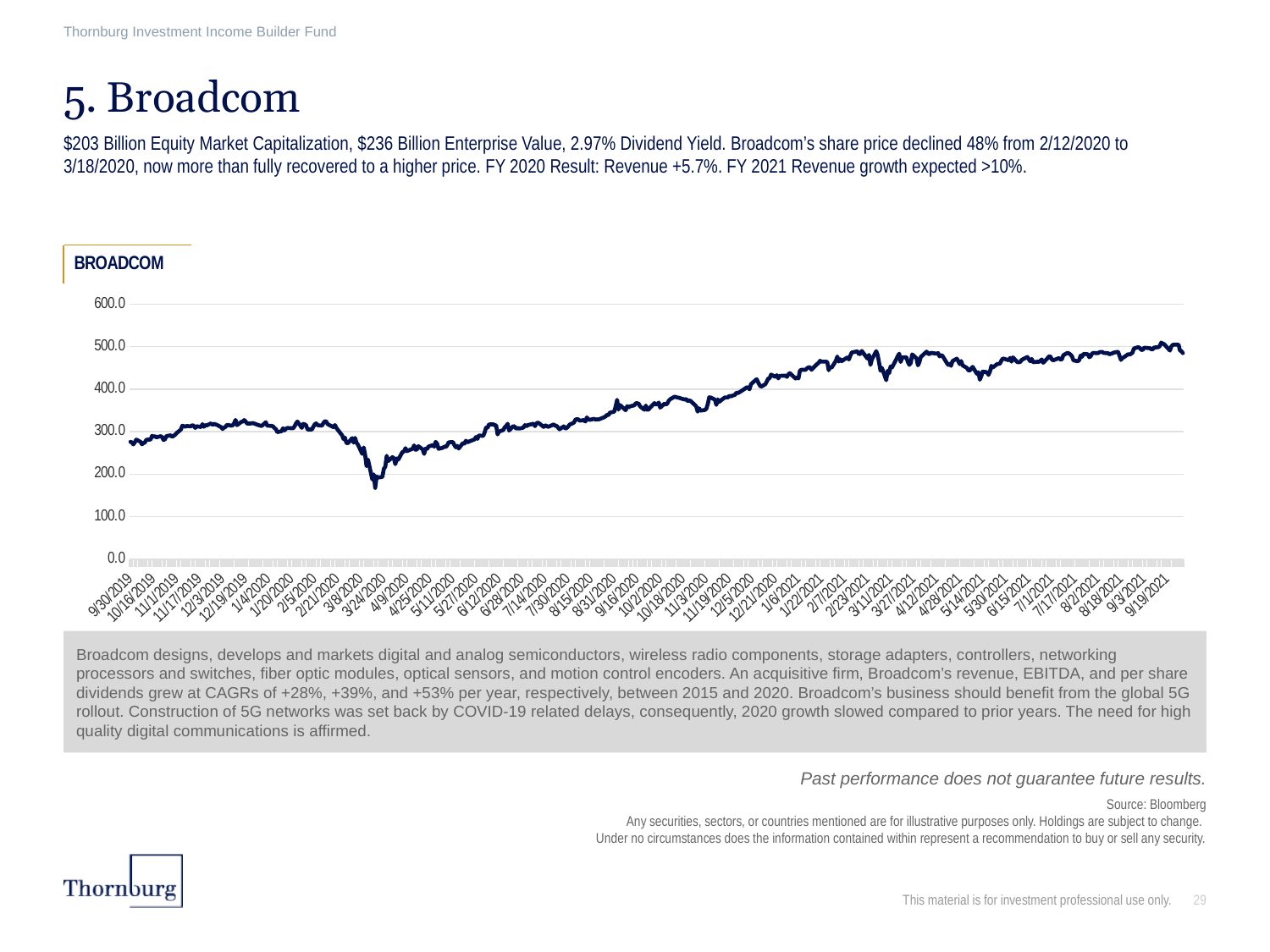

Thornburg Investment Income Builder Fund

# 5. Broadcom
$203 Billion Equity Market Capitalization, $236 Billion Enterprise Value, 2.97% Dividend Yield. Broadcom’s share price declined 48% from 2/12/2020 to 3/18/2020, now more than fully recovered to a higher price. FY 2020 Result: Revenue +5.7%. FY 2021 Revenue growth expected >10%.

### Chart: BROADCOM

| Category |  |
|---|---|
| 43738 | 276.07 |
| 43739 | 274.85 |
| 43740 | 270.07 |
| 43741 | 274.43 |
| 43742 | 281.43 |
| 43745 | 276.08 |
| 43746 | 270.33 |
| 43747 | 273.15 |
| 43748 | 274.45 |
| 43749 | 280.91 |
| 43752 | 281.66 |
| 43753 | 290.32 |
| 43754 | 288.48 |
| 43755 | 289.43 |
| 43756 | 286.73 |
| 43759 | 289.57 |
| 43760 | 287.46 |
| 43761 | 280.32 |
| 43762 | 282.31 |
| 43763 | 289.82 |
| 43766 | 291.55 |
| 43767 | 288.16 |
| 43768 | 290.24 |
| 43769 | 292.85 |
| 43770 | 296.59 |
| 43773 | 305.0 |
| 43774 | 314.04 |
| 43775 | 313.16 |
| 43776 | 311.74 |
| 43777 | 313.41 |
| 43780 | 312.75 |
| 43781 | 315.53 |
| 43782 | 313.67 |
| 43783 | 308.97 |
| 43784 | 312.91 |
| 43787 | 311.07 |
| 43788 | 317.7 |
| 43789 | 311.67 |
| 43790 | 315.25 |
| 43791 | 314.92 |
| 43794 | 319.62 |
| 43795 | 316.27 |
| 43796 | 318.44 |
| 43798 | 316.21 |
| 43801 | 310.72 |
| 43802 | 306.52 |
| 43803 | 309.72 |
| 43804 | 311.19 |
| 43805 | 316.05 |
| 43808 | 314.38 |
| 43809 | 315.06 |
| 43810 | 319.72 |
| 43811 | 327.8 |
| 43812 | 315.42 |
| 43815 | 323.13 |
| 43816 | 323.8 |
| 43817 | 327.44 |
| 43818 | 324.1 |
| 43819 | 319.0 |
| 43822 | 319.53 |
| 43823 | 320.5 |
| 43825 | 317.98 |
| 43826 | 316.53 |
| 43829 | 313.46 |
| 43830 | 316.02 |
| 43832 | 322.39 |
| 43833 | 314.19 |
| 43836 | 313.72 |
| 43837 | 312.64 |
| 43838 | 308.74 |
| 43839 | 306.26 |
| 43840 | 299.22 |
| 43843 | 301.18 |
| 43844 | 308.18 |
| 43845 | 303.14 |
| 43846 | 307.05 |
| 43847 | 308.79 |
| 43851 | 308.07 |
| 43852 | 312.88 |
| 43853 | 319.65 |
| 43854 | 324.0 |
| 43857 | 309.03 |
| 43858 | 318.31 |
| 43859 | 317.51 |
| 43860 | 315.2 |
| 43861 | 305.16 |
| 43864 | 305.23 |
| 43865 | 311.6 |
| 43866 | 317.38 |
| 43867 | 319.69 |
| 43868 | 315.23 |
| 43871 | 314.2 |
| 43872 | 320.16 |
| 43873 | 324.7 |
| 43874 | 323.97 |
| 43875 | 317.77 |
| 43879 | 310.75 |
| 43880 | 315.69 |
| 43881 | 309.24 |
| 43882 | 304.5 |
| 43885 | 291.6 |
| 43886 | 282.68 |
| 43887 | 285.88 |
| 43888 | 273.95 |
| 43889 | 272.62 |
| 43892 | 284.97 |
| 43893 | 274.25 |
| 43894 | 285.45 |
| 43895 | 274.04 |
| 43896 | 269.45 |
| 43899 | 247.72 |
| 43900 | 262.9 |
| 43901 | 245.97 |
| 43902 | 218.78 |
| 43903 | 234.22 |
| 43906 | 187.58 |
| 43907 | 199.51 |
| 43908 | 167.87 |
| 43909 | 194.45 |
| 43910 | 192.22 |
| 43913 | 193.47 |
| 43914 | 212.76 |
| 43915 | 217.55 |
| 43916 | 243.17 |
| 43917 | 230.69 |
| 43920 | 240.11 |
| 43921 | 237.1 |
| 43922 | 223.63 |
| 43923 | 237.06 |
| 43924 | 234.26 |
| 43927 | 252.44 |
| 43928 | 253.27 |
| 43929 | 261.1 |
| 43930 | 254.3 |
| 43934 | 259.92 |
| 43935 | 267.63 |
| 43936 | 257.44 |
| 43937 | 258.29 |
| 43938 | 265.88 |
| 43941 | 258.28 |
| 43942 | 247.65 |
| 43943 | 259.97 |
| 43944 | 258.93 |
| 43945 | 264.81 |
| 43948 | 268.45 |
| 43949 | 264.73 |
| 43950 | 276.02 |
| 43951 | 271.62 |
| 43952 | 259.7 |
| 43955 | 262.26 |
| 43956 | 264.87 |
| 43957 | 264.18 |
| 43958 | 267.75 |
| 43959 | 275.03 |
| 43962 | 275.4 |
| 43963 | 268.45 |
| 43964 | 263.15 |
| 43965 | 266.6 |
| 43966 | 260.41 |
| 43969 | 273.53 |
| 43970 | 271.95 |
| 43971 | 278.68 |
| 43972 | 274.8 |
| 43973 | 276.65 |
| 43977 | 282.02 |
| 43978 | 287.59 |
| 43979 | 283.14 |
| 43980 | 291.27 |
| 43983 | 289.99 |
| 43984 | 298.06 |
| 43985 | 309.53 |
| 43986 | 308.89 |
| 43987 | 317.08 |
| 43990 | 317.52 |
| 43991 | 315.32 |
| 43992 | 315.04 |
| 43993 | 293.75 |
| 43994 | 300.25 |
| 43997 | 304.09 |
| 43998 | 310.72 |
| 43999 | 313.44 |
| 44000 | 318.71 |
| 44001 | 302.77 |
| 44004 | 313.54 |
| 44005 | 311.3 |
| 44006 | 306.97 |
| 44007 | 308.85 |
| 44008 | 307.41 |
| 44011 | 309.78 |
| 44012 | 315.61 |
| 44013 | 312.73 |
| 44014 | 315.47 |
| 44018 | 318.79 |
| 44019 | 313.12 |
| 44020 | 319.57 |
| 44021 | 321.5 |
| 44022 | 319.44 |
| 44025 | 311.31 |
| 44026 | 315.08 |
| 44027 | 313.78 |
| 44028 | 311.34 |
| 44029 | 312.71 |
| 44032 | 317.13 |
| 44033 | 314.34 |
| 44034 | 313.8 |
| 44035 | 309.67 |
| 44036 | 305.79 |
| 44039 | 312.68 |
| 44040 | 307.35 |
| 44041 | 308.85 |
| 44042 | 312.1 |
| 44043 | 316.75 |
| 44046 | 321.23 |
| 44047 | 328.39 |
| 44048 | 329.54 |
| 44049 | 329.16 |
| 44050 | 325.93 |
| 44053 | 327.36 |
| 44054 | 324.03 |
| 44055 | 333.64 |
| 44056 | 329.42 |
| 44057 | 327.82 |
| 44060 | 330.32 |
| 44061 | 328.64 |
| 44062 | 329.21 |
| 44063 | 328.83 |
| 44064 | 330.02 |
| 44067 | 334.0 |
| 44068 | 336.14 |
| 44069 | 339.67 |
| 44070 | 339.14 |
| 44071 | 344.82 |
| 44074 | 347.15 |
| 44075 | 359.54 |
| 44076 | 375.01 |
| 44077 | 352.09 |
| 44078 | 362.95 |
| 44082 | 350.54 |
| 44083 | 360.03 |
| 44084 | 357.08 |
| 44085 | 359.7 |
| 44088 | 362.2 |
| 44089 | 366.91 |
| 44090 | 367.04 |
| 44091 | 365.92 |
| 44092 | 359.73 |
| 44095 | 351.79 |
| 44096 | 361.59 |
| 44097 | 351.59 |
| 44098 | 352.52 |
| 44099 | 356.8 |
| 44102 | 367.3 |
| 44103 | 364.26 |
| 44104 | 364.32 |
| 44105 | 368.6 |
| 44106 | 356.83 |
| 44109 | 366.1 |
| 44110 | 363.98 |
| 44111 | 366.74 |
| 44112 | 373.33 |
| 44113 | 376.7 |
| 44116 | 382.43 |
| 44117 | 381.49 |
| 44118 | 380.3 |
| 44119 | 379.93 |
| 44120 | 378.65 |
| 44123 | 375.77 |
| 44124 | 376.99 |
| 44125 | 372.05 |
| 44126 | 373.37 |
| 44127 | 372.72 |
| 44130 | 363.04 |
| 44131 | 359.6 |
| 44132 | 347.21 |
| 44133 | 355.01 |
| 44134 | 349.63 |
| 44137 | 351.25 |
| 44138 | 353.76 |
| 44139 | 364.63 |
| 44140 | 380.87 |
| 44141 | 380.62 |
| 44144 | 375.54 |
| 44145 | 363.13 |
| 44146 | 375.92 |
| 44147 | 370.2 |
| 44148 | 373.5 |
| 44151 | 380.81 |
| 44152 | 380.6 |
| 44153 | 380.62 |
| 44154 | 384.33 |
| 44155 | 383.33 |
| 44158 | 387.0 |
| 44159 | 392.23 |
| 44160 | 390.83 |
| 44162 | 394.95 |
| 44165 | 401.58 |
| 44166 | 404.57 |
| 44167 | 403.73 |
| 44168 | 399.8 |
| 44169 | 411.68 |
| 44172 | 420.89 |
| 44173 | 423.41 |
| 44174 | 416.22 |
| 44175 | 410.04 |
| 44176 | 405.82 |
| 44179 | 411.8 |
| 44180 | 418.06 |
| 44181 | 424.9 |
| 44182 | 426.1 |
| 44183 | 434.56 |
| 44186 | 428.88 |
| 44187 | 433.1 |
| 44188 | 425.46 |
| 44189 | 431.46 |
| 44193 | 431.88 |
| 44194 | 429.04 |
| 44195 | 434.83 |
| 44196 | 437.85 |
| 44200 | 425.22 |
| 44201 | 428.1 |
| 44202 | 425.46 |
| 44203 | 443.39 |
| 44204 | 445.64 |
| 44207 | 445.76 |
| 44208 | 449.39 |
| 44209 | 451.21 |
| 44210 | 452.07 |
| 44211 | 445.85 |
| 44215 | 459.27 |
| 44216 | 461.88 |
| 44217 | 466.82 |
| 44218 | 465.02 |
| 44221 | 464.79 |
| 44222 | 463.87 |
| 44223 | 444.7 |
| 44224 | 451.74 |
| 44225 | 450.5 |
| 44228 | 466.74 |
| 44229 | 476.88 |
| 44230 | 465.19 |
| 44231 | 470.63 |
| 44232 | 466.01 |
| 44235 | 472.7 |
| 44236 | 474.63 |
| 44237 | 470.05 |
| 44238 | 478.39 |
| 44239 | 486.32 |
| 44243 | 489.13 |
| 44244 | 482.48 |
| 44245 | 483.26 |
| 44246 | 489.96 |
| 44249 | 476.36 |
| 44250 | 471.9 |
| 44251 | 480.88 |
| 44252 | 457.16 |
| 44253 | 469.87 |
| 44256 | 489.58 |
| 44257 | 480.51 |
| 44258 | 463.06 |
| 44259 | 443.59 |
| 44260 | 450.14 |
| 44263 | 421.25 |
| 44264 | 443.6 |
| 44265 | 437.59 |
| 44266 | 453.69 |
| 44267 | 451.17 |
| 44270 | 470.77 |
| 44271 | 478.18 |
| 44272 | 483.59 |
| 44273 | 464.15 |
| 44274 | 474.46 |
| 44277 | 475.28 |
| 44278 | 464.06 |
| 44279 | 457.27 |
| 44280 | 461.7 |
| 44281 | 482.04 |
| 44284 | 472.62 |
| 44285 | 456.16 |
| 44286 | 463.66 |
| 44287 | 475.95 |
| 44291 | 488.48 |
| 44292 | 483.87 |
| 44293 | 482.46 |
| 44294 | 485.48 |
| 44295 | 485.09 |
| 44298 | 483.67 |
| 44299 | 484.96 |
| 44300 | 477.3 |
| 44301 | 480.0 |
| 44302 | 478.79 |
| 44305 | 462.0 |
| 44306 | 457.26 |
| 44307 | 459.79 |
| 44308 | 455.11 |
| 44309 | 466.13 |
| 44312 | 471.85 |
| 44313 | 466.35 |
| 44314 | 459.2 |
| 44315 | 466.29 |
| 44316 | 456.2 |
| 44319 | 450.14 |
| 44320 | 444.54 |
| 44321 | 443.83 |
| 44322 | 448.58 |
| 44323 | 452.58 |
| 44326 | 436.1 |
| 44327 | 440.07 |
| 44328 | 422.38 |
| 44329 | 430.6 |
| 44330 | 441.62 |
| 44333 | 439.94 |
| 44334 | 433.74 |
| 44335 | 441.72 |
| 44336 | 455.0 |
| 44337 | 451.24 |
| 44340 | 459.19 |
| 44341 | 459.54 |
| 44342 | 460.49 |
| 44343 | 467.68 |
| 44344 | 472.33 |
| 44348 | 468.31 |
| 44349 | 473.73 |
| 44350 | 464.8 |
| 44351 | 475.0 |
| 44354 | 463.78 |
| 44355 | 463.53 |
| 44356 | 463.93 |
| 44357 | 468.67 |
| 44358 | 470.7 |
| 44361 | 475.83 |
| 44362 | 470.74 |
| 44363 | 465.75 |
| 44364 | 471.17 |
| 44365 | 463.5 |
| 44368 | 464.61 |
| 44369 | 464.45 |
| 44370 | 466.66 |
| 44371 | 470.06 |
| 44372 | 462.2 |
| 44375 | 472.8 |
| 44376 | 477.15 |
| 44377 | 476.84 |
| 44378 | 469.64 |
| 44379 | 468.17 |
| 44383 | 473.28 |
| 44384 | 469.54 |
| 44385 | 470.5 |
| 44386 | 480.18 |
| 44389 | 485.75 |
| 44390 | 484.01 |
| 44391 | 481.59 |
| 44392 | 477.34 |
| 44393 | 468.07 |
| 44396 | 465.67 |
| 44397 | 468.59 |
| 44398 | 479.02 |
| 44399 | 476.33 |
| 44400 | 483.15 |
| 44403 | 482.24 |
| 44404 | 475.36 |
| 44405 | 477.65 |
| 44406 | 484.11 |
| 44407 | 485.4 |
| 44410 | 484.68 |
| 44411 | 486.79 |
| 44412 | 487.8 |
| 44413 | 487.67 |
| 44414 | 485.43 |
| 44417 | 484.68 |
| 44418 | 482.26 |
| 44419 | 483.55 |
| 44420 | 484.26 |
| 44421 | 486.16 |
| 44424 | 488.14 |
| 44425 | 478.69 |
| 44426 | 468.97 |
| 44427 | 473.53 |
| 44428 | 475.17 |
| 44431 | 482.45 |
| 44432 | 481.43 |
| 44433 | 483.41 |
| 44434 | 485.74 |
| 44435 | 495.94 |
| 44438 | 498.89 |
| 44439 | 497.21 |
| 44440 | 493.16 |
| 44441 | 491.9 |
| 44442 | 497.68 |
| 44446 | 496.59 |
| 44447 | 494.38 |
| 44448 | 493.49 |
| 44449 | 498.15 |
| 44452 | 498.96 |
| 44453 | 501.87 |
| 44454 | 509.74 |
| 44455 | 507.35 |
| 44456 | 506.0 |
| 44459 | 494.82 |
| 44460 | 490.99 |
| 44461 | 500.59 |
| 44462 | 504.3 |
| 44463 | 504.92 |
| 44466 | 504.85 |
| 44467 | 491.02 |
| 44468 | 489.48 |
| 44469 | 484.93 |
Broadcom designs, develops and markets digital and analog semiconductors, wireless radio components, storage adapters, controllers, networking processors and switches, fiber optic modules, optical sensors, and motion control encoders. An acquisitive firm, Broadcom’s revenue, EBITDA, and per share dividends grew at CAGRs of +28%, +39%, and +53% per year, respectively, between 2015 and 2020. Broadcom’s business should benefit from the global 5G rollout. Construction of 5G networks was set back by COVID-19 related delays, consequently, 2020 growth slowed compared to prior years. The need for high quality digital communications is affirmed.
Past performance does not guarantee future results.
Source: Bloomberg
Any securities, sectors, or countries mentioned are for illustrative purposes only. Holdings are subject to change.
Under no circumstances does the information contained within represent a recommendation to buy or sell any security.
This material is for investment professional use only.
29